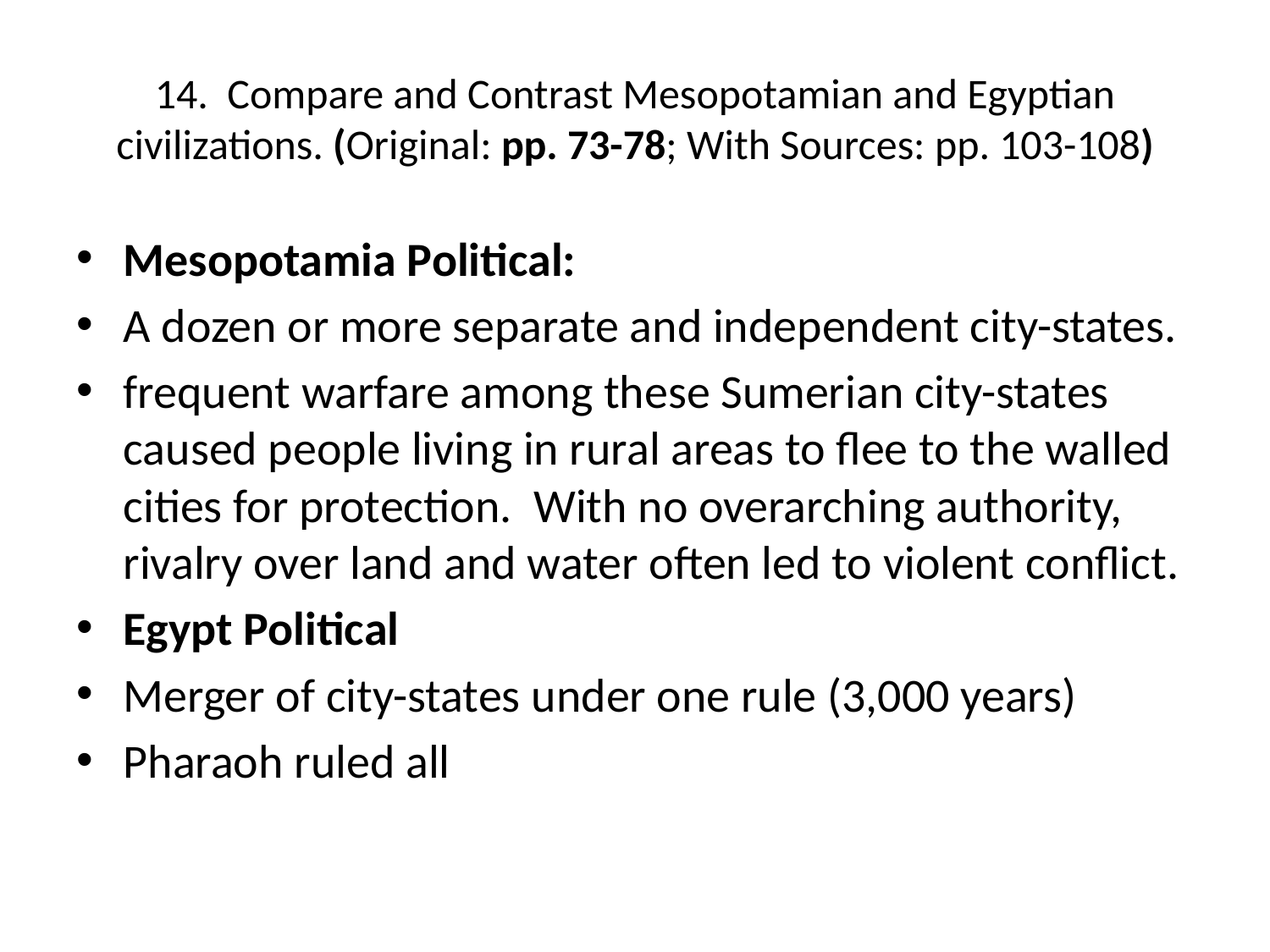

# 14.  Compare and Contrast Mesopotamian and Egyptian civilizations. (Original: pp. 73-78; With Sources: pp. 103-108)
Mesopotamia Political:
A dozen or more separate and independent city-states.
frequent warfare among these Sumerian city-states caused people living in rural areas to flee to the walled cities for protection.  With no overarching authority, rivalry over land and water often led to violent conflict.
Egypt Political
Merger of city-states under one rule (3,000 years)
Pharaoh ruled all